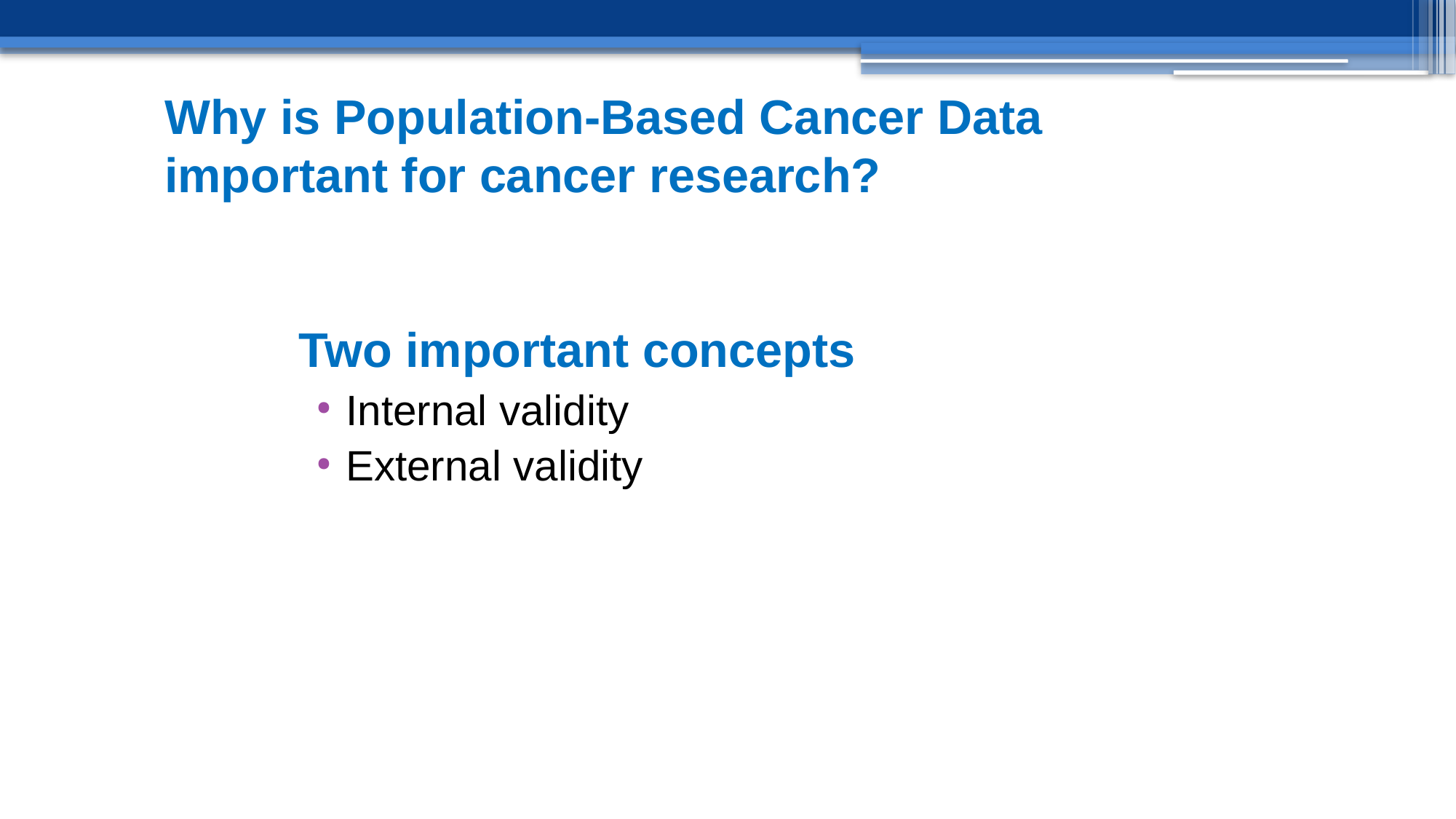

# Why is Population-Based Cancer Data important for cancer research? Two important concepts
Internal validity
External validity